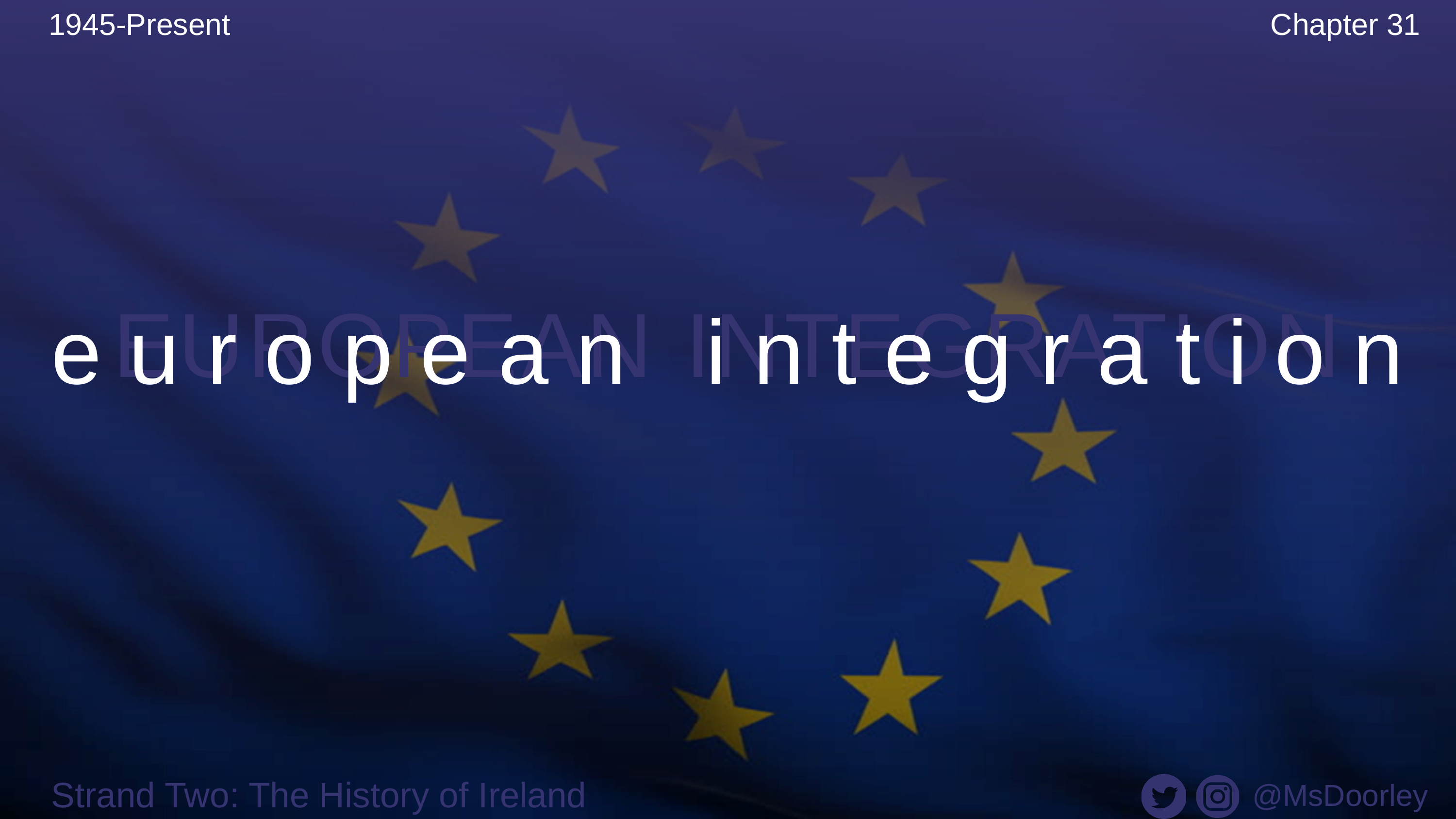

1945-Present
Chapter 31
EUROPEAN INTEGRATION
european integration
Strand Two: The History of Ireland

@MsDoorley